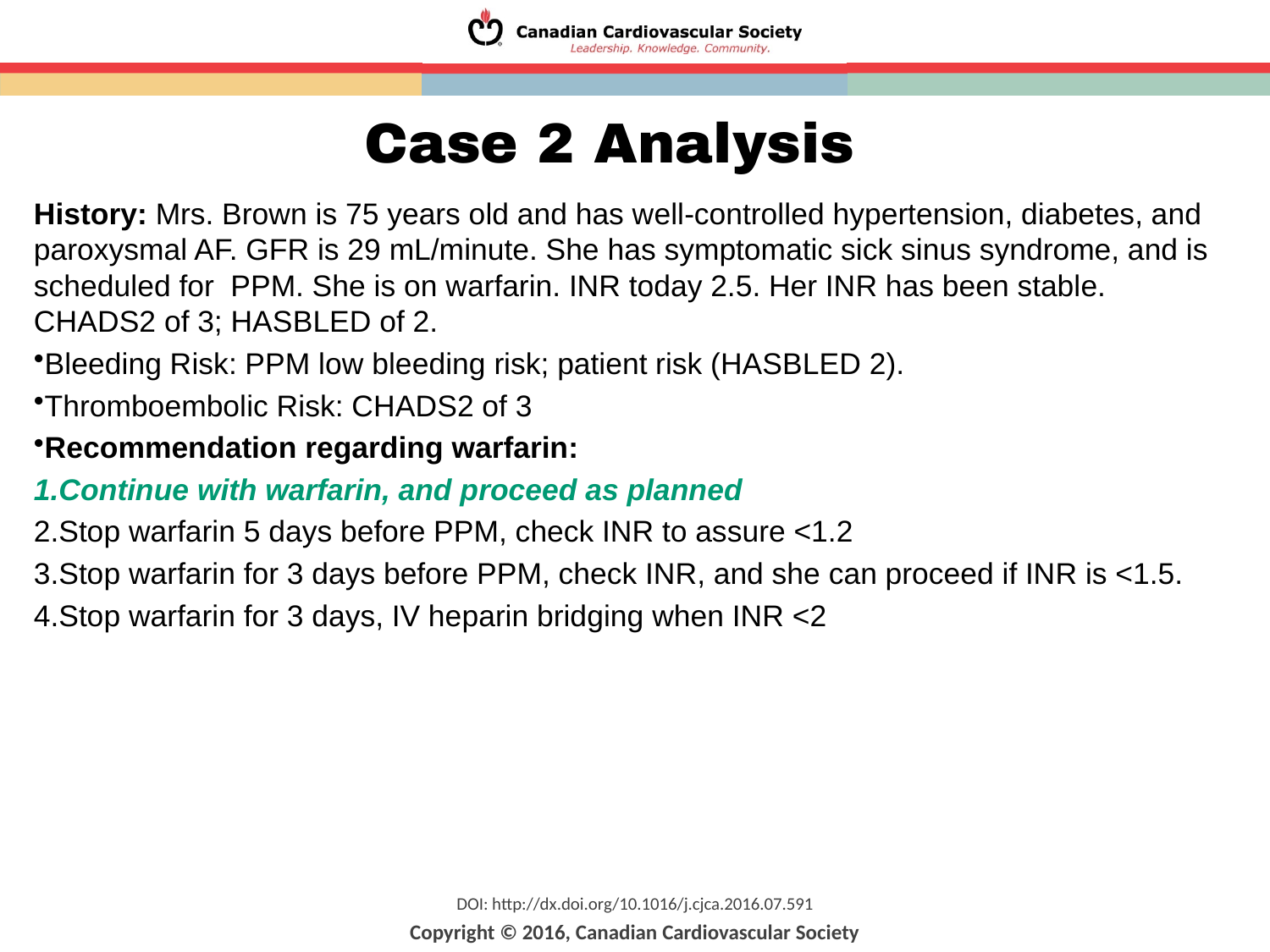

# Case 2 Analysis
History: Mrs. Brown is 75 years old and has well-controlled hypertension, diabetes, and paroxysmal AF. GFR is 29 mL/minute. She has symptomatic sick sinus syndrome, and is scheduled for  PPM. She is on warfarin. INR today 2.5. Her INR has been stable. CHADS2 of 3; HASBLED of 2.
Bleeding Risk: PPM low bleeding risk; patient risk (HASBLED 2).
Thromboembolic Risk: CHADS2 of 3
Recommendation regarding warfarin:
Continue with warfarin, and proceed as planned
Stop warfarin 5 days before PPM, check INR to assure <1.2
Stop warfarin for 3 days before PPM, check INR, and she can proceed if INR is <1.5.
Stop warfarin for 3 days, IV heparin bridging when INR <2